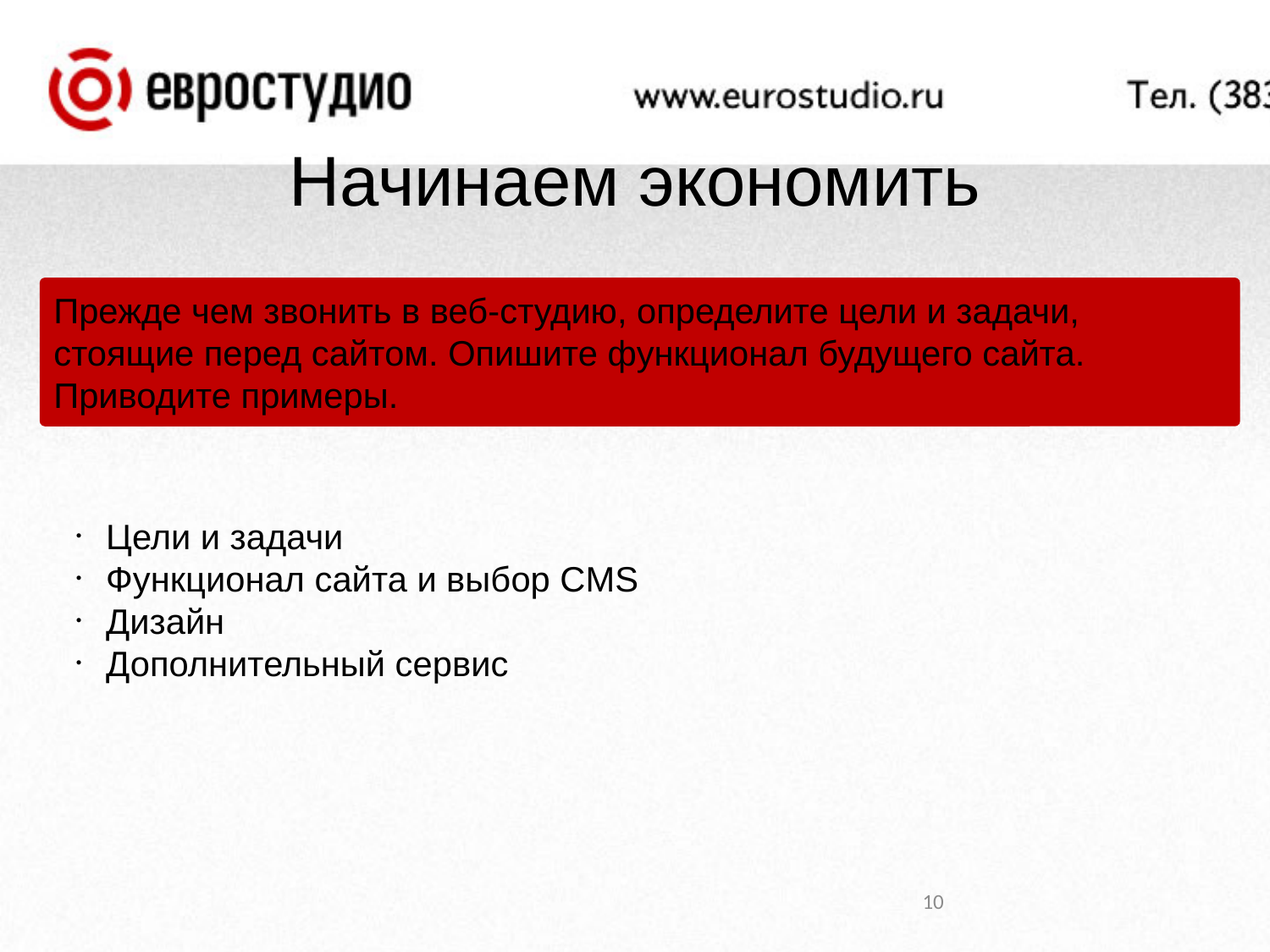

Начинаем экономить
Прежде чем звонить в веб-студию, определите цели и задачи, стоящие перед сайтом. Опишите функционал будущего сайта. Приводите примеры.
Цели и задачи
Функционал сайта и выбор CMS
Дизайн
Дополнительный сервис
10